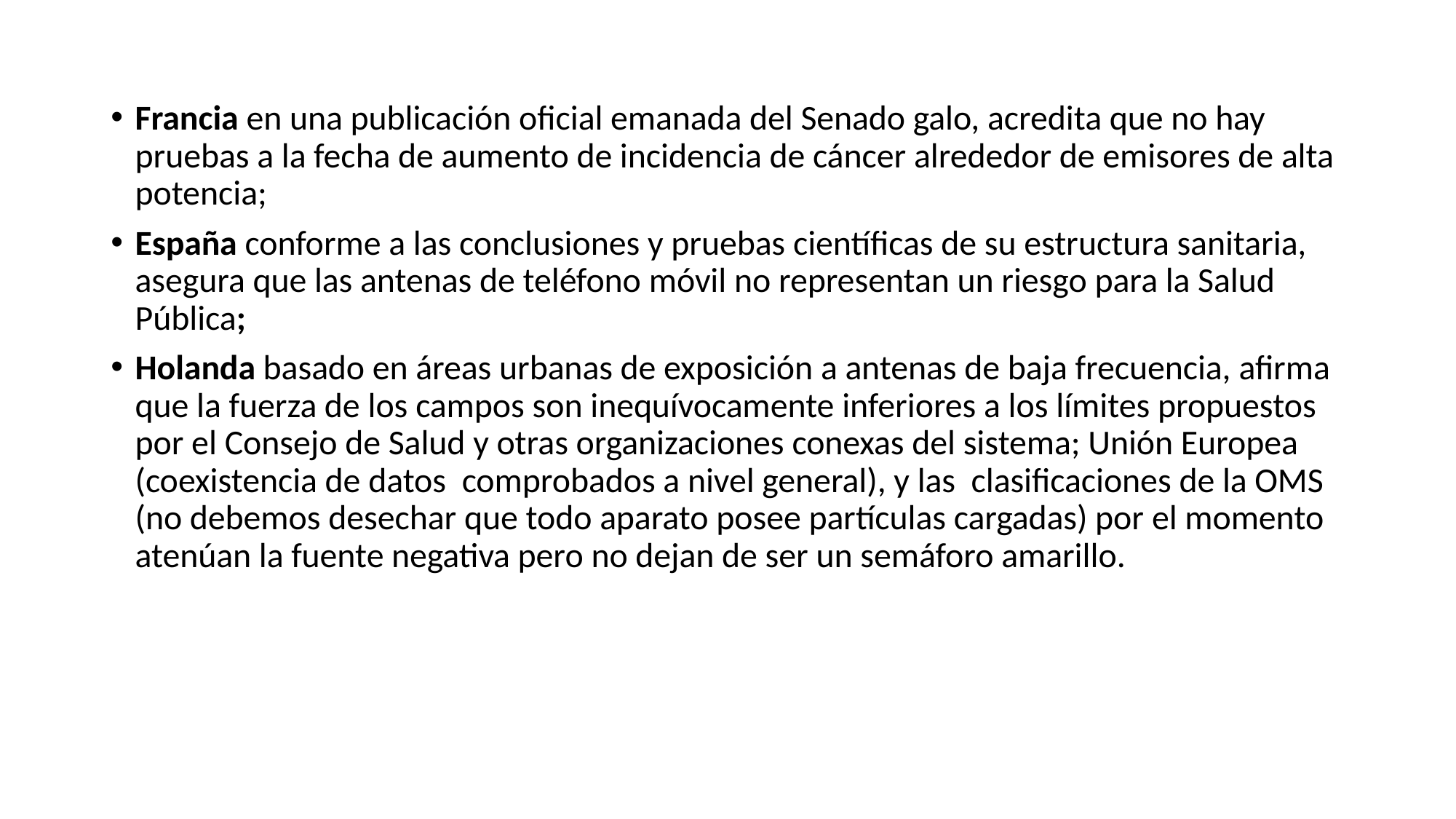

#
Francia en una publicación oficial emanada del Senado galo, acredita que no hay pruebas a la fecha de aumento de incidencia de cáncer alrededor de emisores de alta potencia;
España conforme a las conclusiones y pruebas científicas de su estructura sanitaria, asegura que las antenas de teléfono móvil no representan un riesgo para la Salud Pública;
Holanda basado en áreas urbanas de exposición a antenas de baja frecuencia, afirma que la fuerza de los campos son inequívocamente inferiores a los límites propuestos por el Consejo de Salud y otras organizaciones conexas del sistema; Unión Europea (coexistencia de datos  comprobados a nivel general), y las  clasificaciones de la OMS (no debemos desechar que todo aparato posee partículas cargadas) por el momento atenúan la fuente negativa pero no dejan de ser un semáforo amarillo.